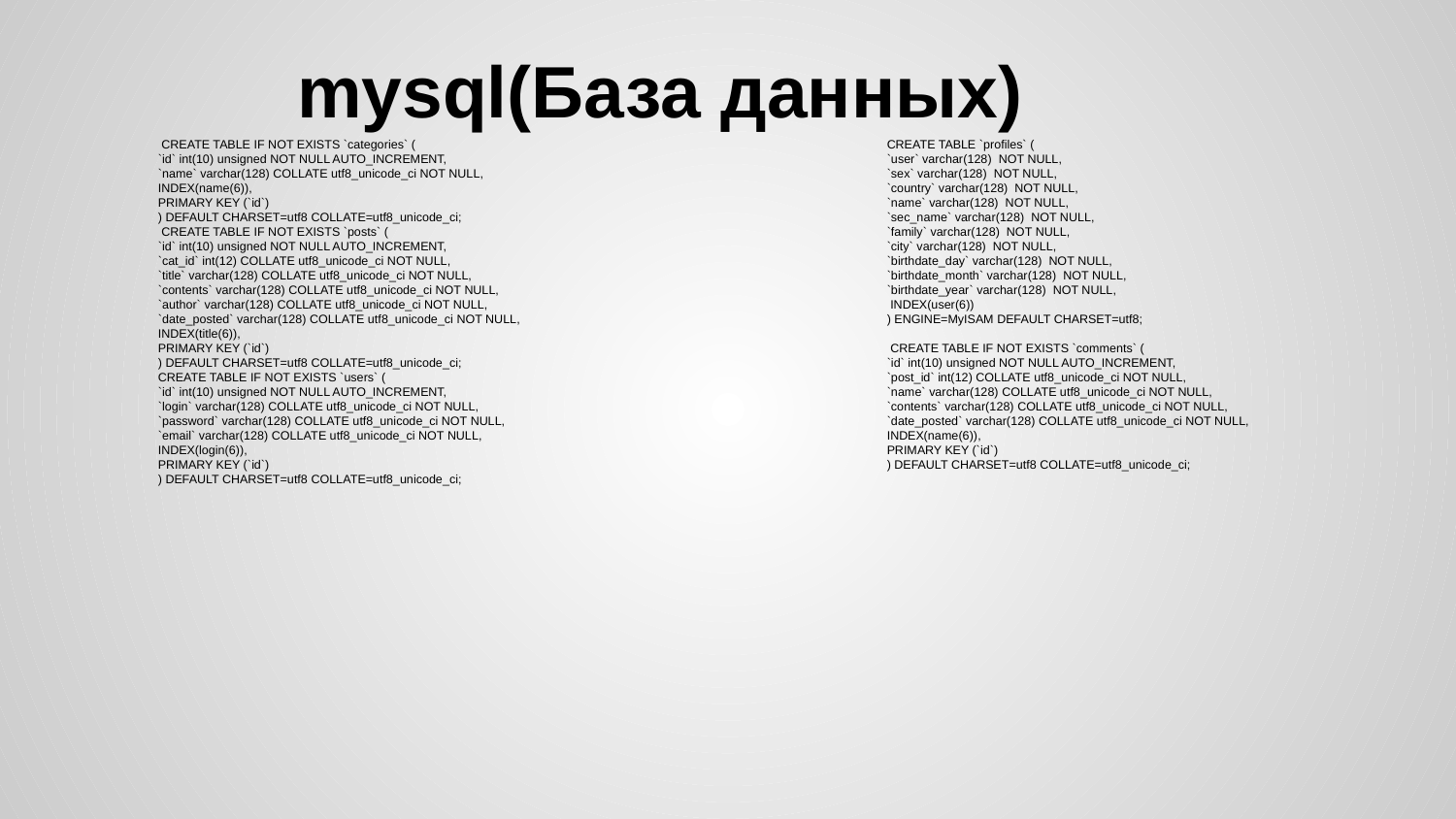

# mysql(База данных)
 CREATE TABLE IF NOT EXISTS `categories` (
`id` int(10) unsigned NOT NULL AUTO_INCREMENT,
`name` varchar(128) COLLATE utf8_unicode_ci NOT NULL,
INDEX(name(6)),
PRIMARY KEY (`id`)
) DEFAULT CHARSET=utf8 COLLATE=utf8_unicode_ci;
 CREATE TABLE IF NOT EXISTS `posts` (
`id` int(10) unsigned NOT NULL AUTO_INCREMENT,
`cat_id` int(12) COLLATE utf8_unicode_ci NOT NULL,
`title` varchar(128) COLLATE utf8_unicode_ci NOT NULL,
`contents` varchar(128) COLLATE utf8_unicode_ci NOT NULL,
`author` varchar(128) COLLATE utf8_unicode_ci NOT NULL,
`date_posted` varchar(128) COLLATE utf8_unicode_ci NOT NULL,
INDEX(title(6)),
PRIMARY KEY (`id`)
) DEFAULT CHARSET=utf8 COLLATE=utf8_unicode_ci;
CREATE TABLE IF NOT EXISTS `users` (
`id` int(10) unsigned NOT NULL AUTO_INCREMENT,
`login` varchar(128) COLLATE utf8_unicode_ci NOT NULL,
`password` varchar(128) COLLATE utf8_unicode_ci NOT NULL,
`email` varchar(128) COLLATE utf8_unicode_ci NOT NULL,
INDEX(login(6)),
PRIMARY KEY (`id`)
) DEFAULT CHARSET=utf8 COLLATE=utf8_unicode_ci;

CREATE TABLE `profiles` (
`user` varchar(128)  NOT NULL,
`sex` varchar(128)  NOT NULL,
`country` varchar(128)  NOT NULL,
`name` varchar(128)  NOT NULL,
`sec_name` varchar(128)  NOT NULL,
`family` varchar(128)  NOT NULL,
`city` varchar(128)  NOT NULL,
`birthdate_day` varchar(128)  NOT NULL,
`birthdate_month` varchar(128)  NOT NULL,
`birthdate_year` varchar(128)  NOT NULL,
 INDEX(user(6))
) ENGINE=MyISAM DEFAULT CHARSET=utf8;

 CREATE TABLE IF NOT EXISTS `comments` (
`id` int(10) unsigned NOT NULL AUTO_INCREMENT,
`post_id` int(12) COLLATE utf8_unicode_ci NOT NULL,
`name` varchar(128) COLLATE utf8_unicode_ci NOT NULL,
`contents` varchar(128) COLLATE utf8_unicode_ci NOT NULL,
`date_posted` varchar(128) COLLATE utf8_unicode_ci NOT NULL,
INDEX(name(6)),
PRIMARY KEY (`id`)
) DEFAULT CHARSET=utf8 COLLATE=utf8_unicode_ci;